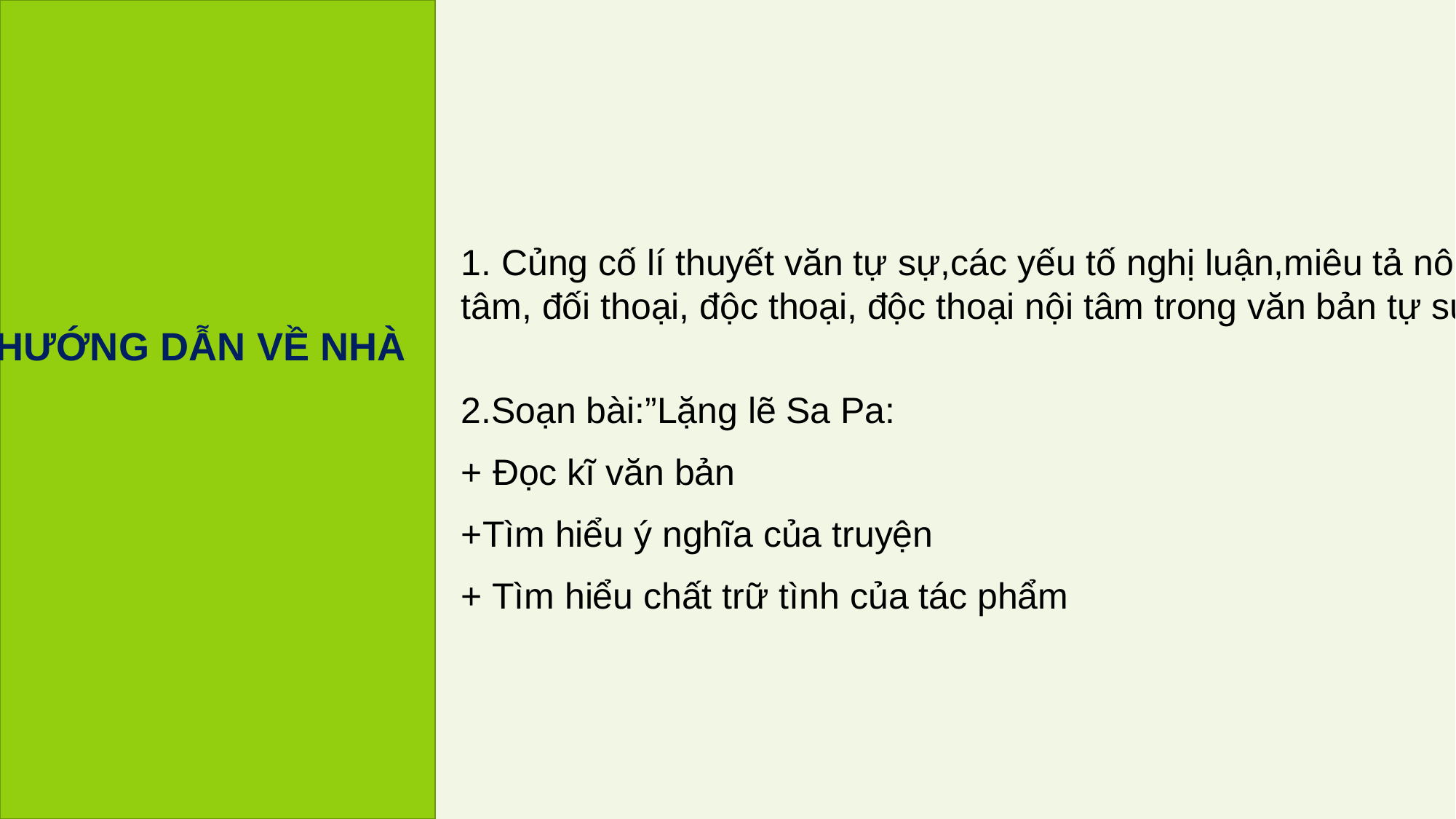

1. Củng cố lí thuyết văn tự sự,các yếu tố nghị luận,miêu tả nôị tâm, đối thoại, độc thoại, độc thoại nội tâm trong văn bản tự sự
HƯỚNG DẪN VỀ NHÀ

2.Soạn bài:”Lặng lẽ Sa Pa:
+ Đọc kĩ văn bản
+Tìm hiểu ý nghĩa của truyện
+ Tìm hiểu chất trữ tình của tác phẩm